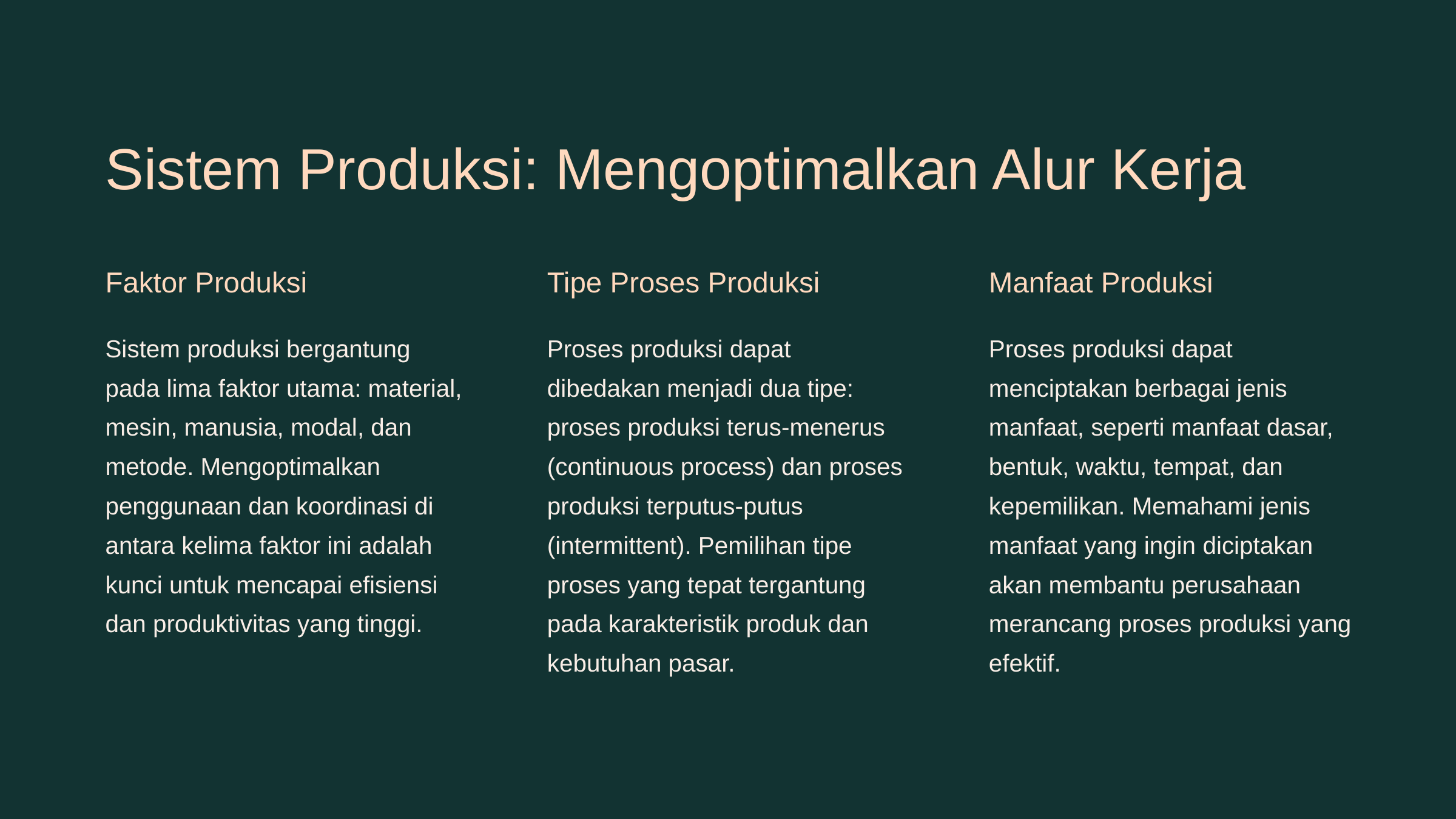

Sistem Produksi: Mengoptimalkan Alur Kerja
Faktor Produksi
Tipe Proses Produksi
Manfaat Produksi
Sistem produksi bergantung pada lima faktor utama: material, mesin, manusia, modal, dan metode. Mengoptimalkan penggunaan dan koordinasi di antara kelima faktor ini adalah kunci untuk mencapai efisiensi dan produktivitas yang tinggi.
Proses produksi dapat dibedakan menjadi dua tipe: proses produksi terus-menerus (continuous process) dan proses produksi terputus-putus (intermittent). Pemilihan tipe proses yang tepat tergantung pada karakteristik produk dan kebutuhan pasar.
Proses produksi dapat menciptakan berbagai jenis manfaat, seperti manfaat dasar, bentuk, waktu, tempat, dan kepemilikan. Memahami jenis manfaat yang ingin diciptakan akan membantu perusahaan merancang proses produksi yang efektif.